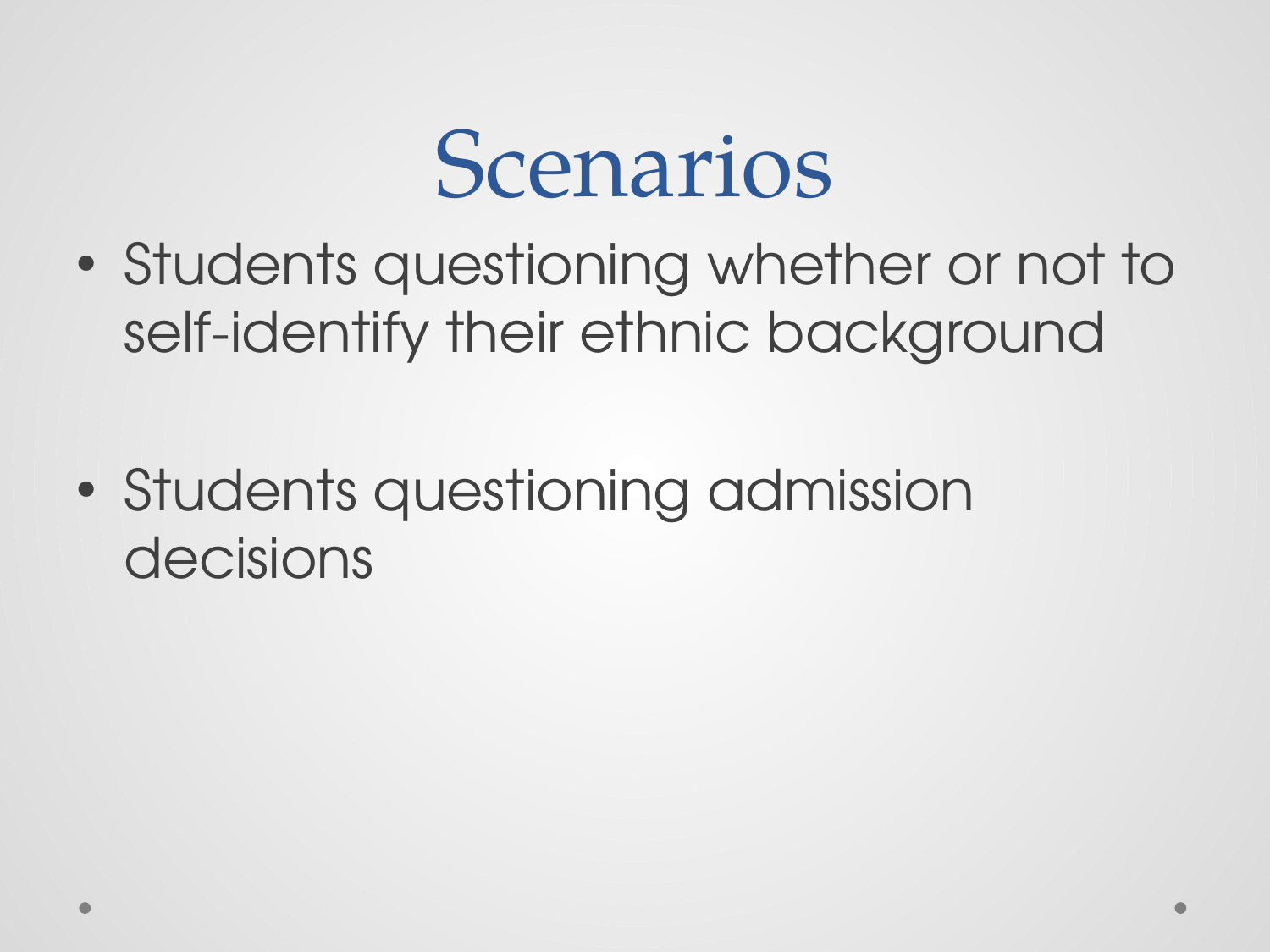

# Scenarios
Students questioning whether or not to self-identify their ethnic background

Students questioning admission decisions